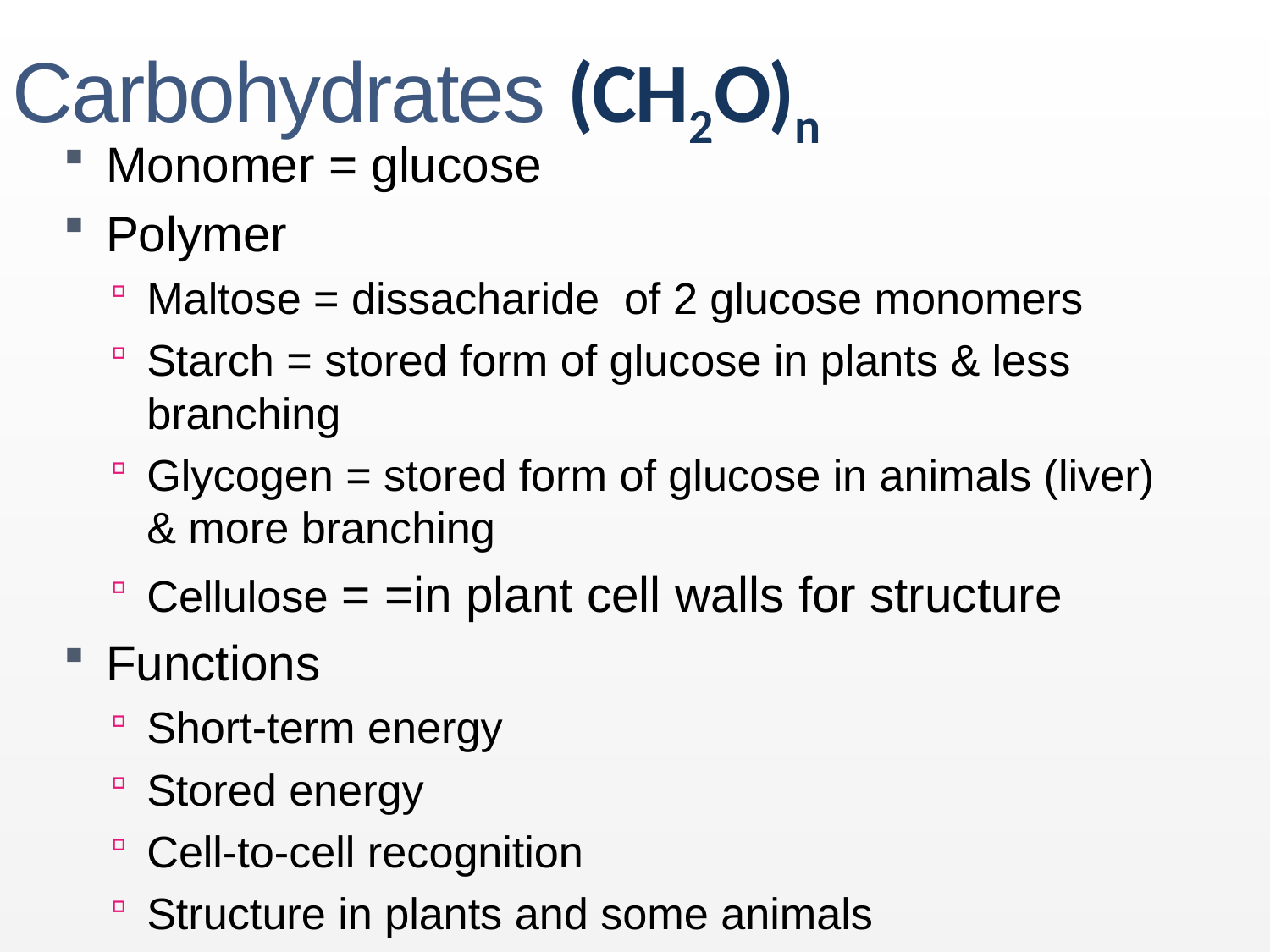

# Carbohydrates (CH2O)n
Monomer = glucose
Polymer
Maltose = dissacharide  of 2 glucose monomers
Starch = stored form of glucose in plants & less branching
Glycogen = stored form of glucose in animals (liver) & more branching
Cellulose = =in plant cell walls for structure
Functions
Short-term energy
Stored energy
Cell-to-cell recognition
Structure in plants and some animals